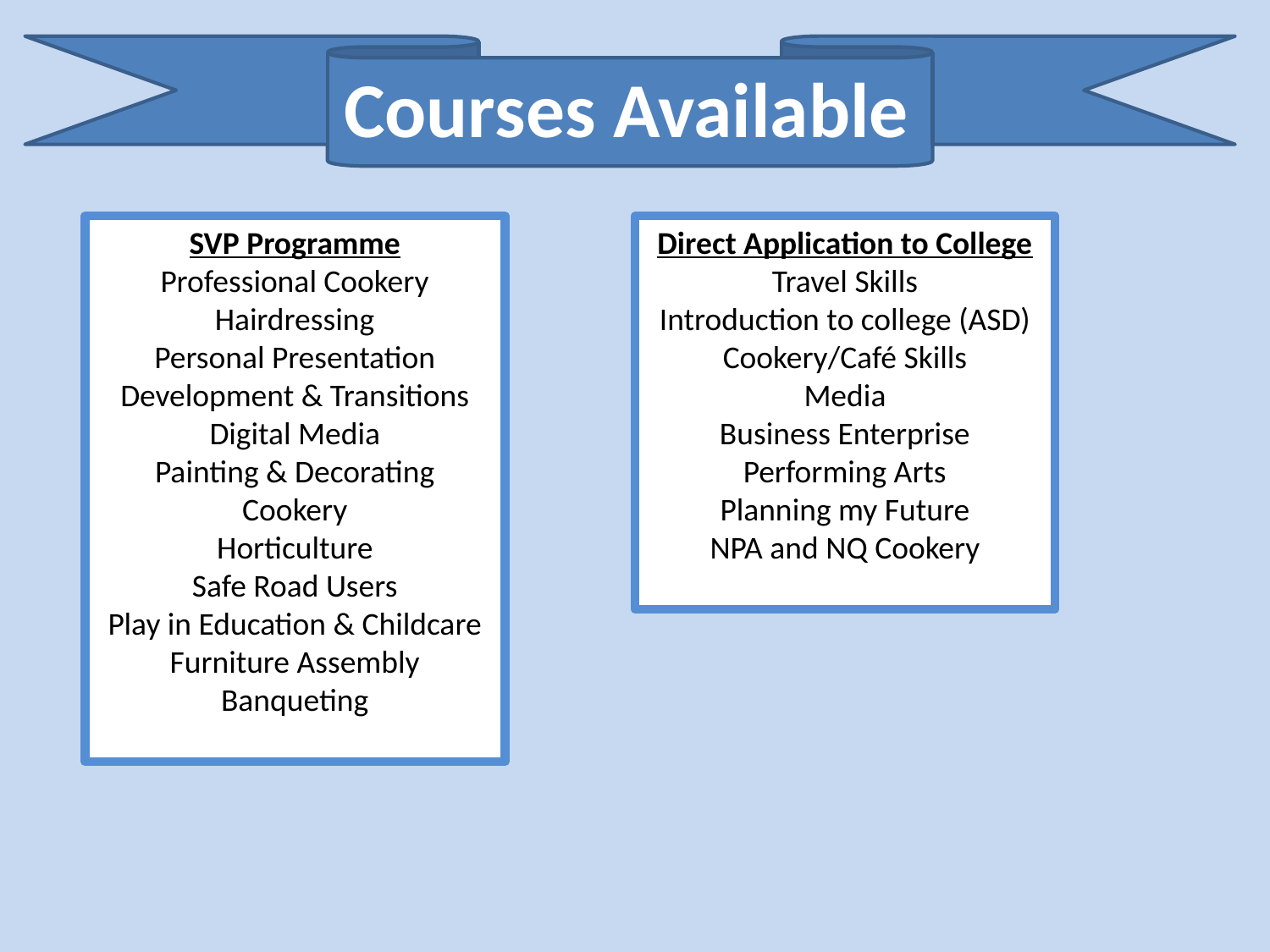

# Courses Available

SVP Programme
Professional Cookery
Hairdressing
Personal Presentation
Development & Transitions
Digital Media
Painting & Decorating
Cookery
Horticulture
Safe Road Users
Play in Education & Childcare
Furniture Assembly
Banqueting

Direct Application to College
Travel Skills
Introduction to college (ASD)
Cookery/Café Skills
Media
Business Enterprise
Performing Arts
Planning my Future
NPA and NQ Cookery